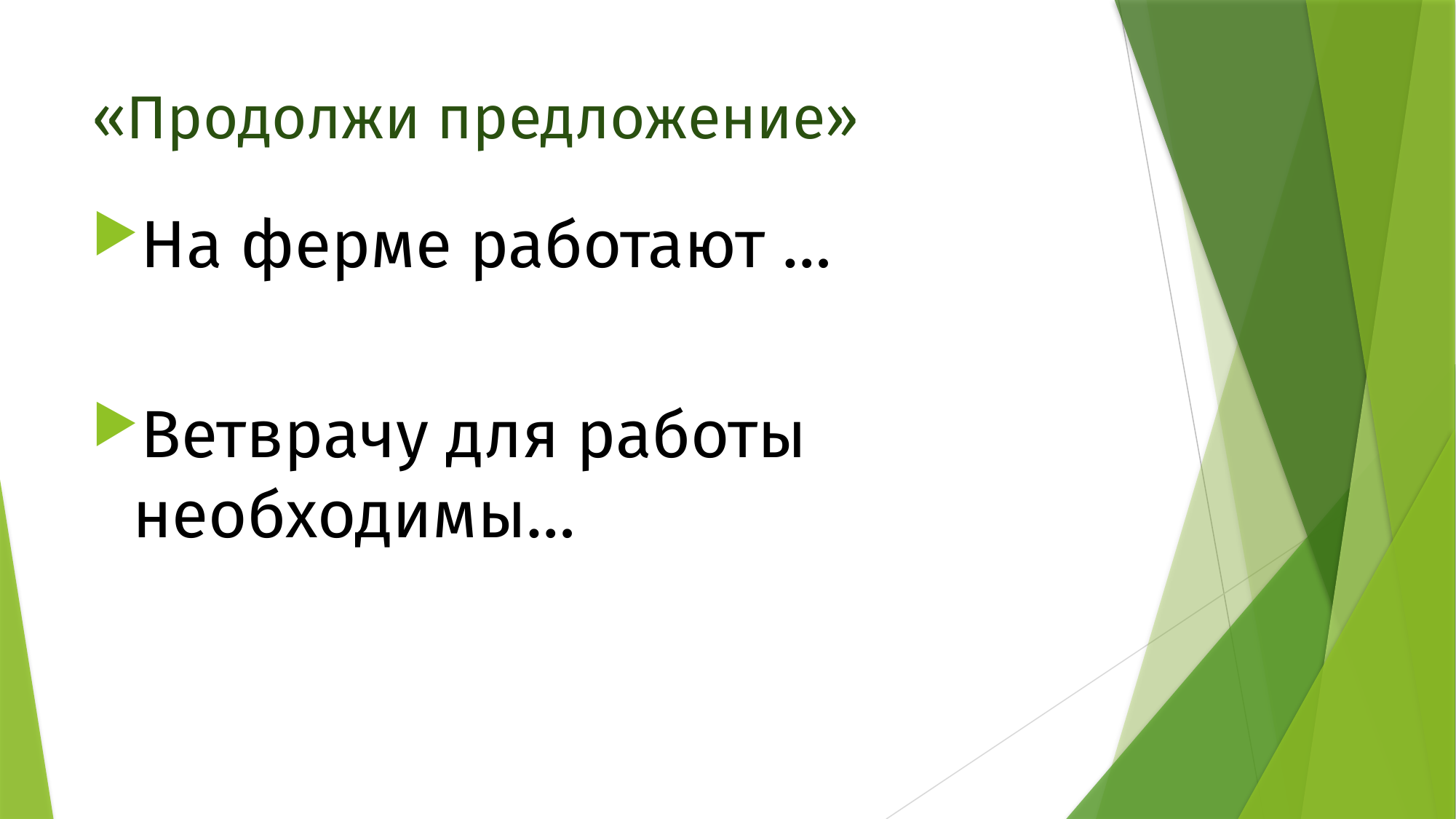

# «Продолжи предложение»
На ферме работают …

Ветврачу для работы необходимы…